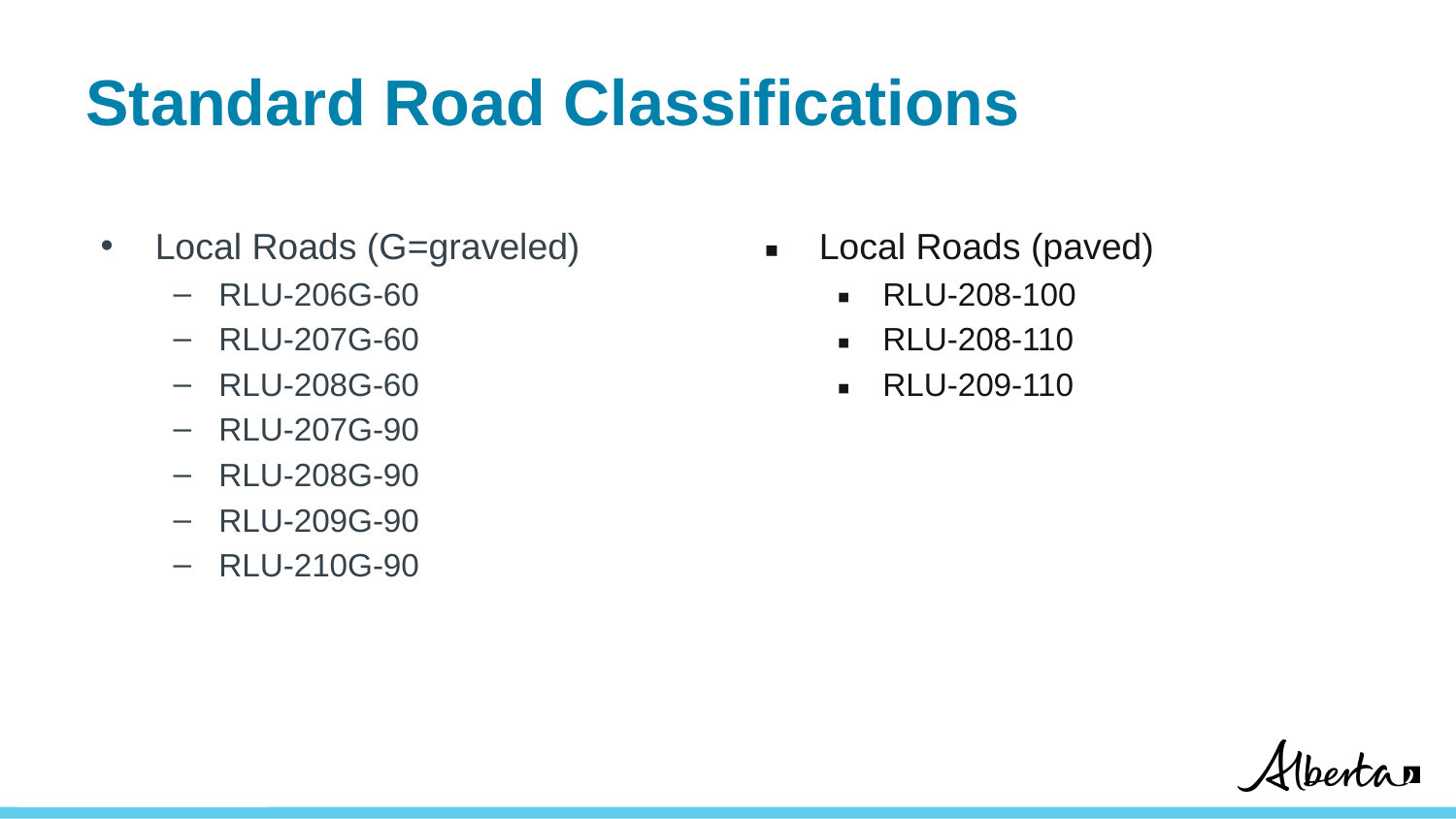

# Standard Road Classifications
Local Roads (G=graveled)
RLU-206G-60
RLU-207G-60
RLU-208G-60
RLU-207G-90
RLU-208G-90
RLU-209G-90
RLU-210G-90

Local Roads (paved)
RLU-208-100
RLU-208-110
RLU-209-110